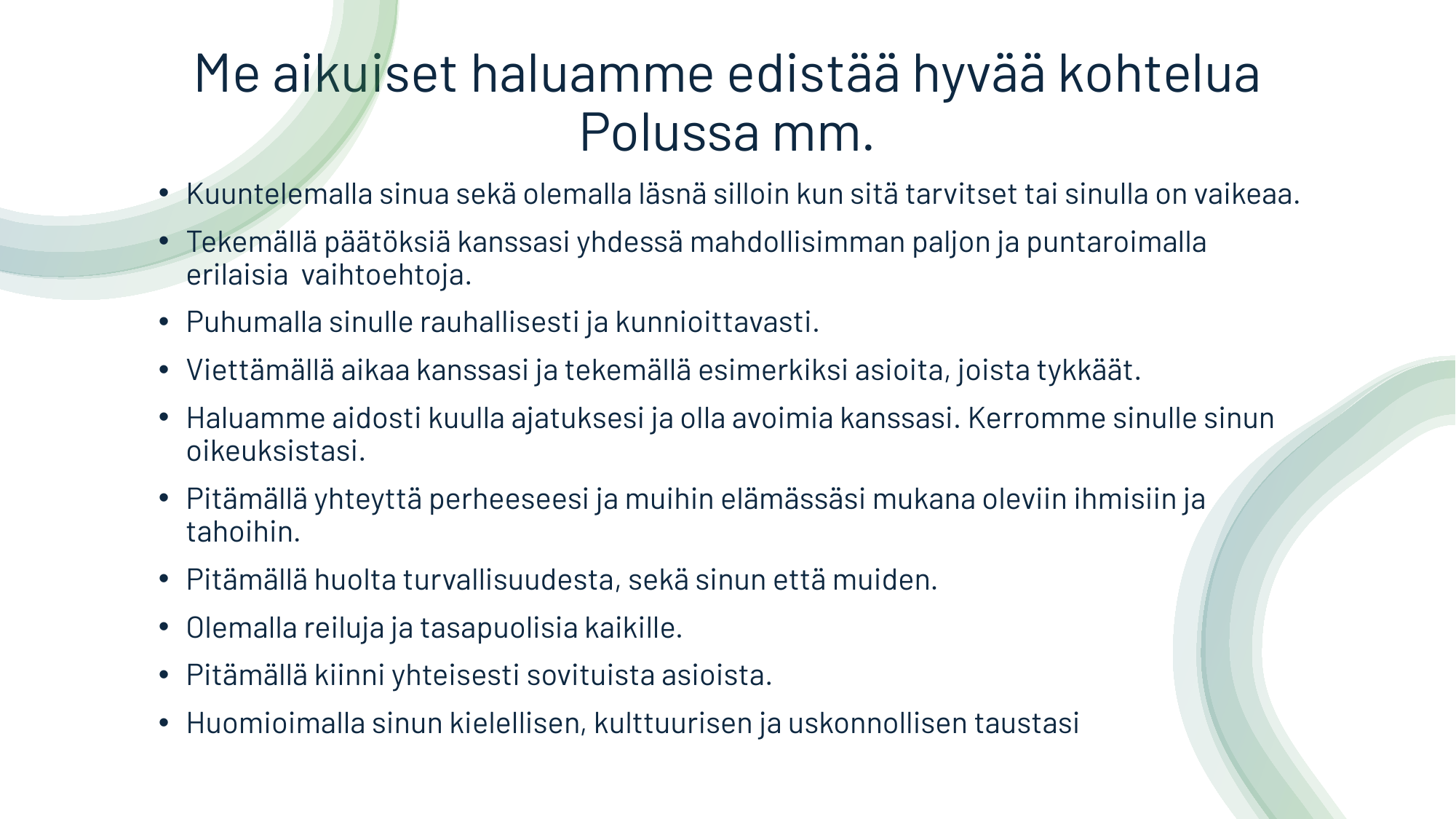

# Me aikuiset haluamme edistää hyvää kohtelua Polussa mm.
Kuuntelemalla sinua sekä olemalla läsnä silloin kun sitä tarvitset tai sinulla on vaikeaa.
Tekemällä päätöksiä kanssasi yhdessä mahdollisimman paljon ja puntaroimalla erilaisia  vaihtoehtoja.
Puhumalla sinulle rauhallisesti ja kunnioittavasti.
Viettämällä aikaa kanssasi ja tekemällä esimerkiksi asioita, joista tykkäät.
Haluamme aidosti kuulla ajatuksesi ja olla avoimia kanssasi. Kerromme sinulle sinun oikeuksistasi.
Pitämällä yhteyttä perheeseesi ja muihin elämässäsi mukana oleviin ihmisiin ja tahoihin.
Pitämällä huolta turvallisuudesta, sekä sinun että muiden.
Olemalla reiluja ja tasapuolisia kaikille.
Pitämällä kiinni yhteisesti sovituista asioista.
Huomioimalla sinun kielellisen, kulttuurisen ja uskonnollisen taustasi